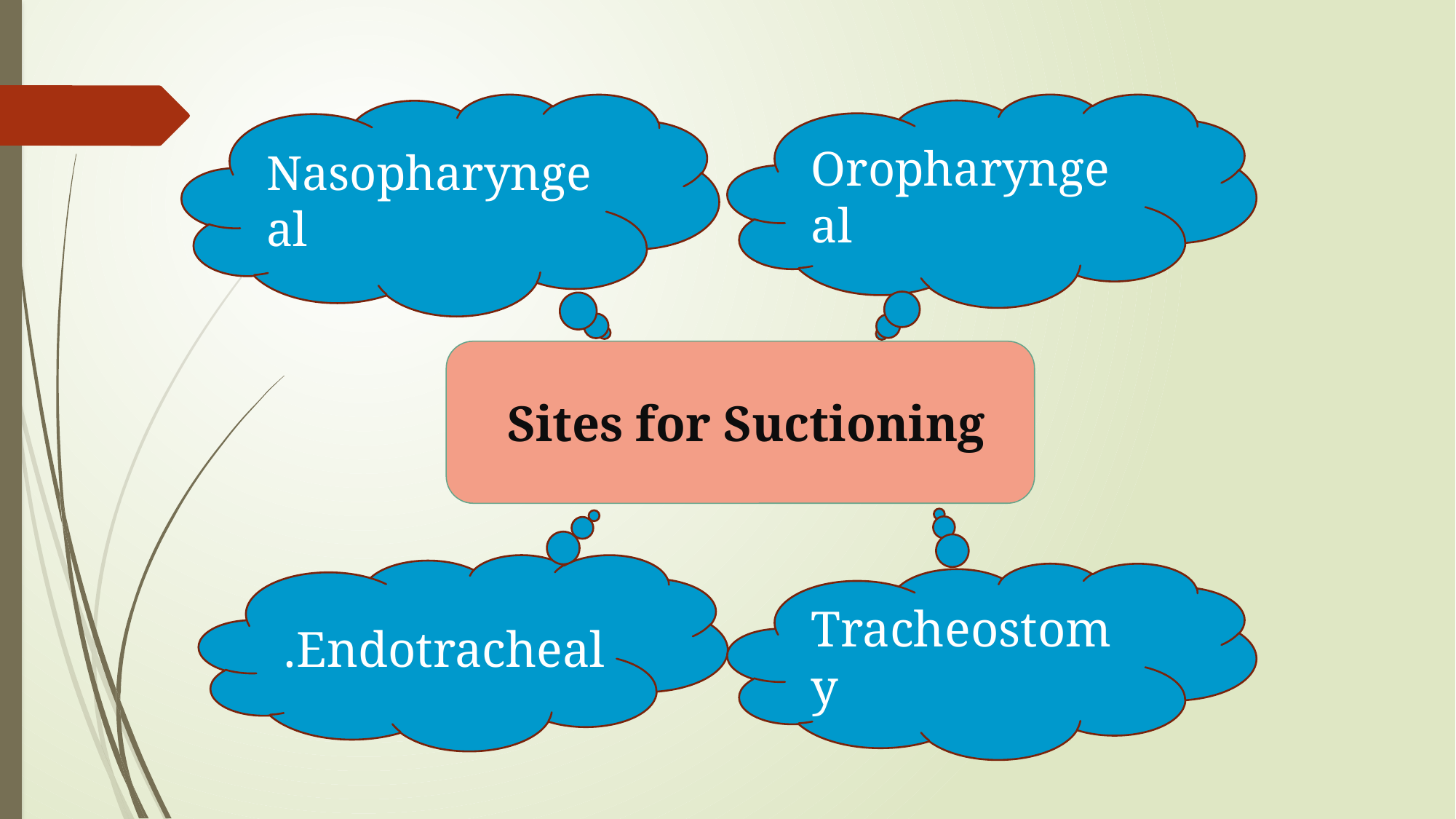

Nasopharyngeal
Oropharyngeal
Sites for Suctioning

Endotracheal.

Tracheostomy